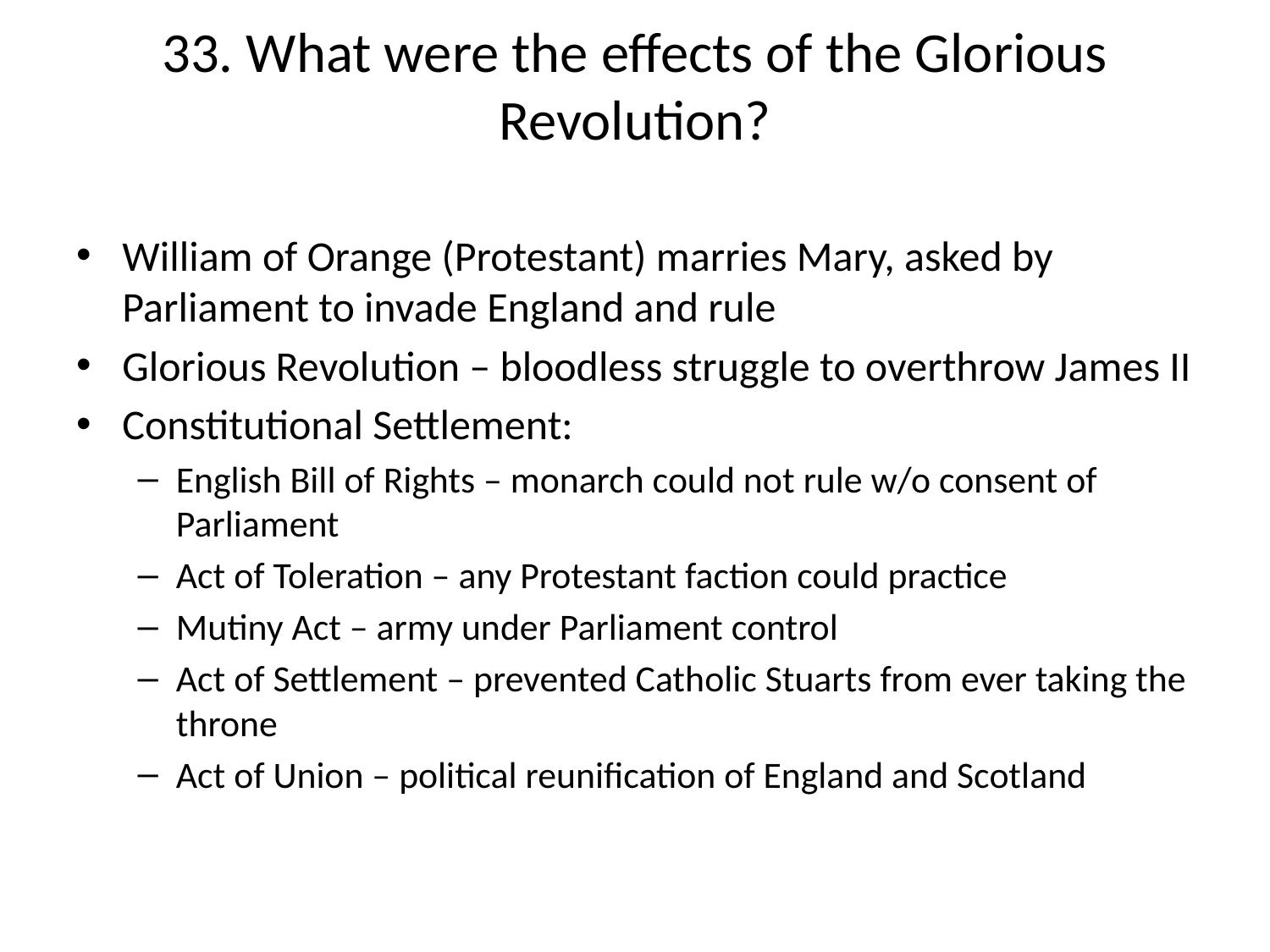

# 33. What were the effects of the Glorious Revolution?
William of Orange (Protestant) marries Mary, asked by Parliament to invade England and rule
Glorious Revolution – bloodless struggle to overthrow James II
Constitutional Settlement:
English Bill of Rights – monarch could not rule w/o consent of Parliament
Act of Toleration – any Protestant faction could practice
Mutiny Act – army under Parliament control
Act of Settlement – prevented Catholic Stuarts from ever taking the throne
Act of Union – political reunification of England and Scotland